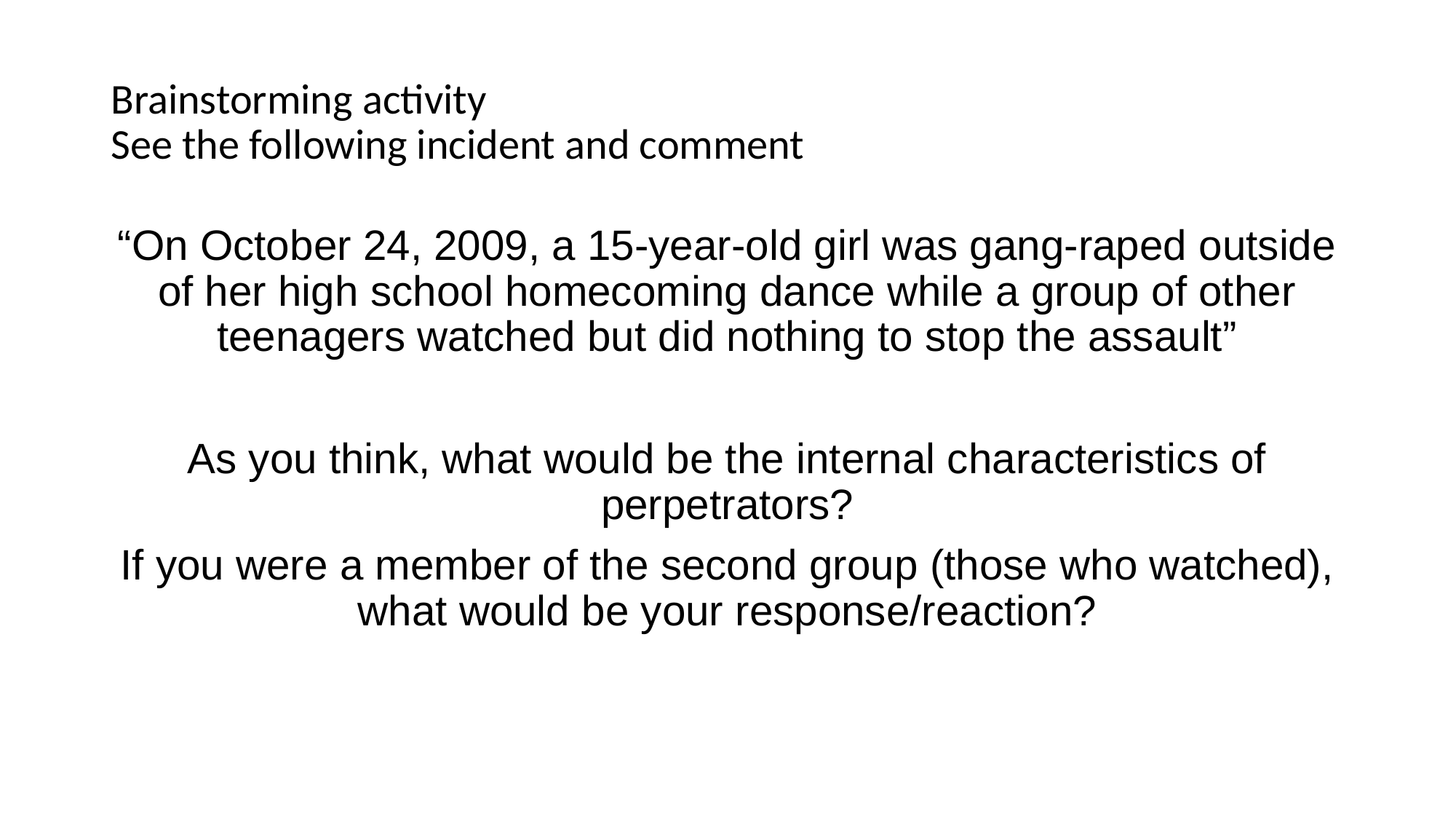

# Brainstorming activity See the following incident and comment
“On October 24, 2009, a 15-year-old girl was gang-raped outside of her high school homecoming dance while a group of other teenagers watched but did nothing to stop the assault”

As you think, what would be the internal characteristics of perpetrators?
If you were a member of the second group (those who watched), what would be your response/reaction?